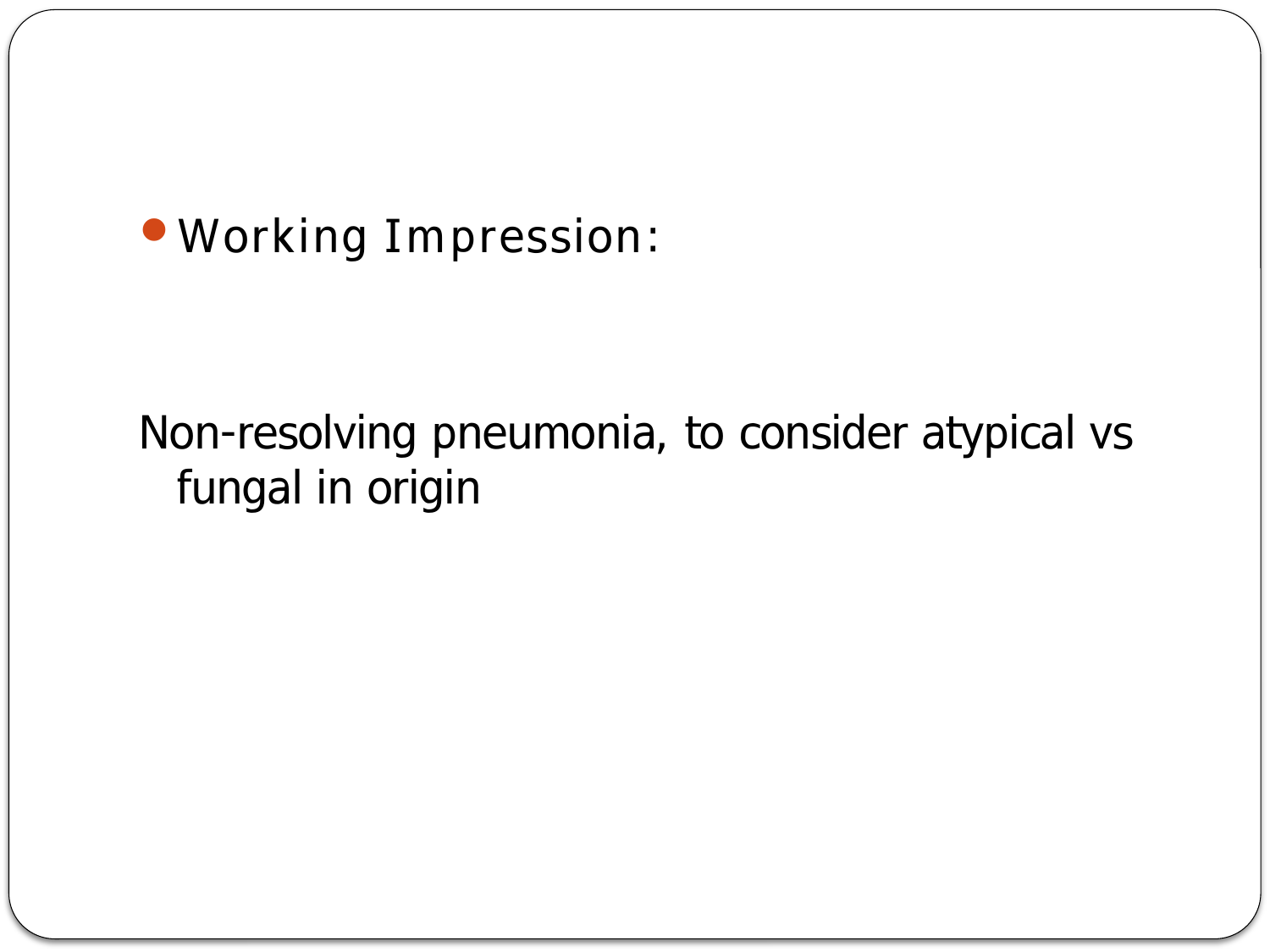

#
Working Impression:

Non-resolving pneumonia, to consider atypical vs fungal in origin